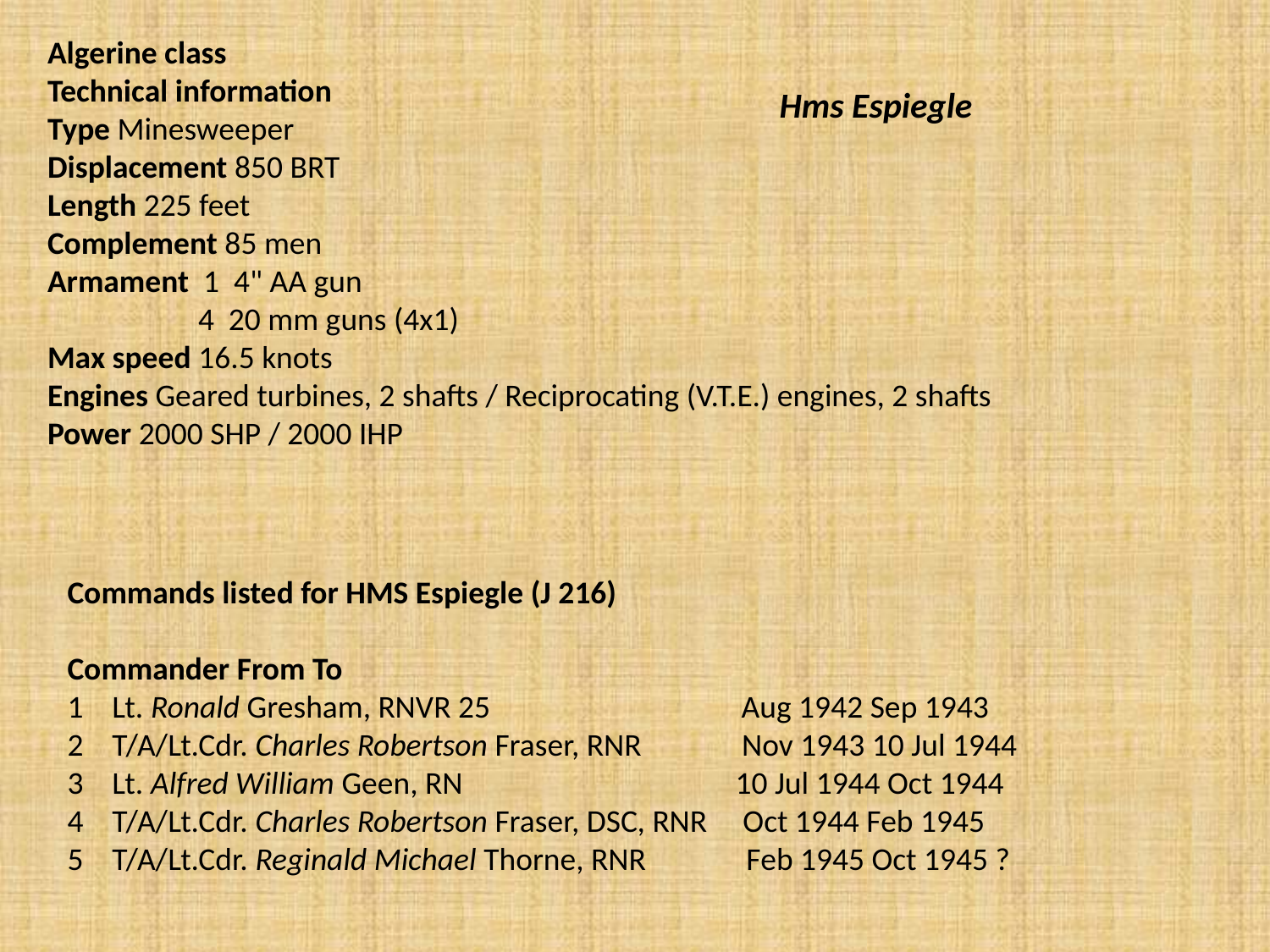

Algerine class
Technical information
Type Minesweeper
Displacement 850 BRT
Length 225 feet
Complement 85 men
Armament  1  4" AA gun
                     4  20 mm guns (4x1)
Max speed 16.5 knots
Engines Geared turbines, 2 shafts / Reciprocating (V.T.E.) engines, 2 shafts
Power 2000 SHP / 2000 IHP
Hms Espiegle
Commands listed for HMS Espiegle (J 216)

Commander From To
1    Lt. Ronald Gresham, RNVR 25                                   Aug 1942 Sep 1943
2    T/A/Lt.Cdr. Charles Robertson Fraser, RNR              Nov 1943 10 Jul 1944
3    Lt. Alfred William Geen, RN                                      10 Jul 1944 Oct 1944
4    T/A/Lt.Cdr. Charles Robertson Fraser, DSC, RNR     Oct 1944 Feb 1945
5    T/A/Lt.Cdr. Reginald Michael Thorne, RNR              Feb 1945 Oct 1945 ?